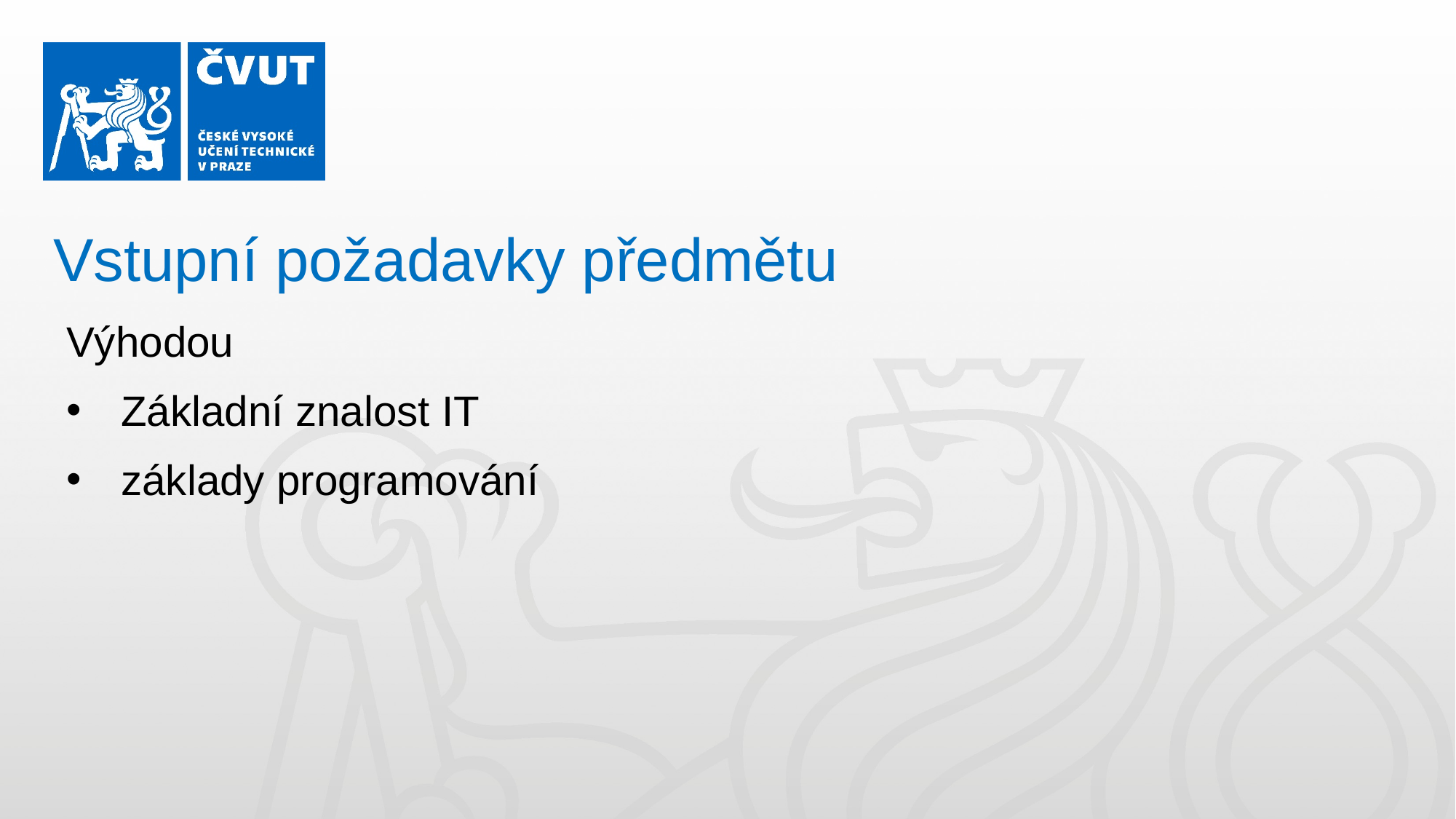

Vstupní požadavky předmětu
Výhodou
Základní znalost IT
základy programování